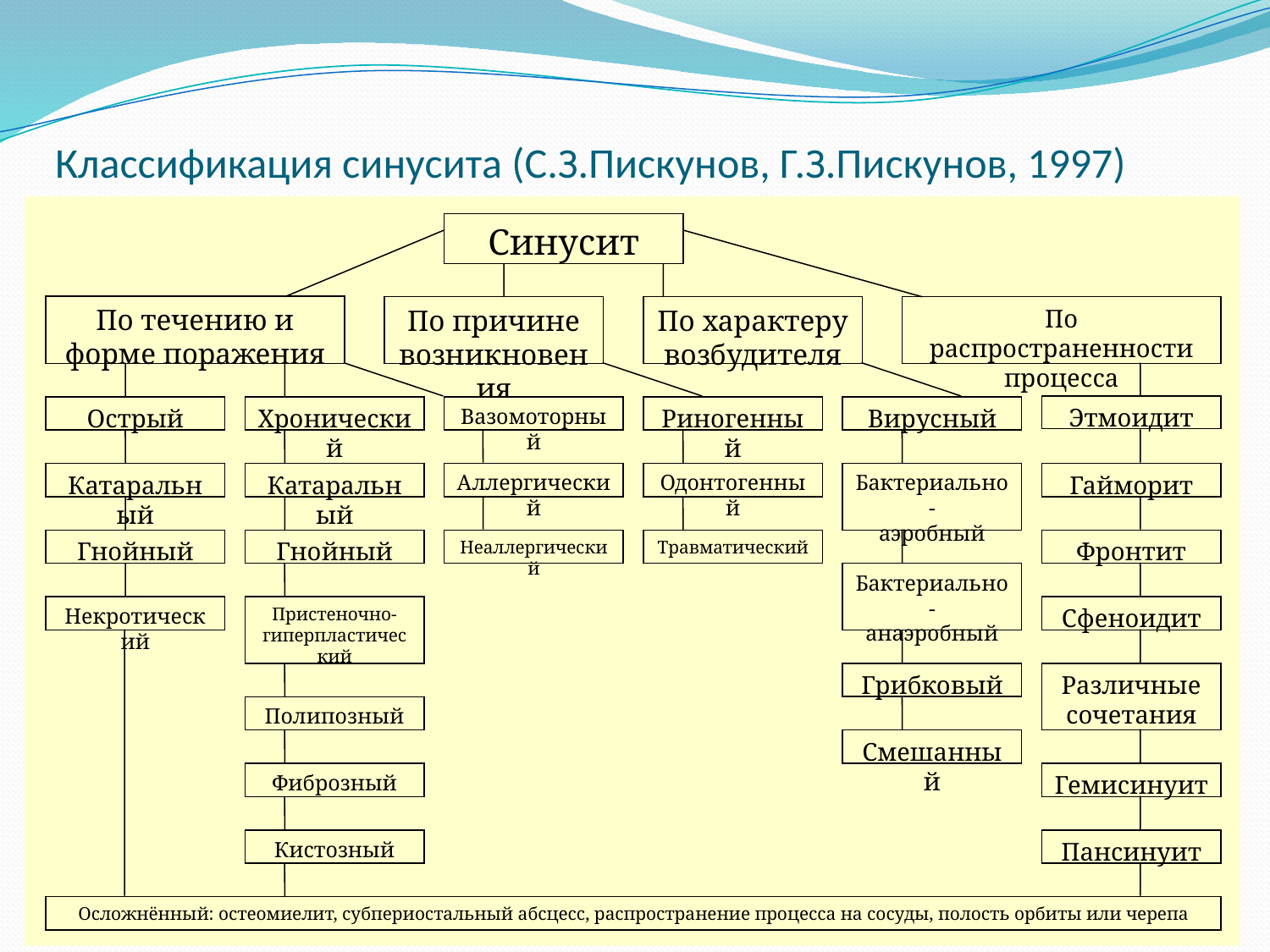

# Классификация синусита (С.З.Пискунов, Г.З.Пискунов, 1997)

Синусит

По течению и форме поражения
По причине
возникновения
По характеру
возбудителя
По распространенности процесса

Этмоидит
Острый
Хронический
Вазомоторный
Риногенный
Вирусный

Катаральный
Катаральный
Аллергический
Одонтогенный
Бактериально-
аэробный
Гайморит

Гнойный
Гнойный
Неаллергический
Травматический

Фронтит

Бактериально-
анаэробный
Некротический
Пристеночно-
гиперпластический
Сфеноидит

Грибковый
Различные
сочетания
Полипозный

Смешанный
Фиброзный
Гемисинуит

Кистозный
Пансинуит

Осложнённый: остеомиелит, субпериостальный абсцесс, распространение процесса на сосуды, полость орбиты или черепа